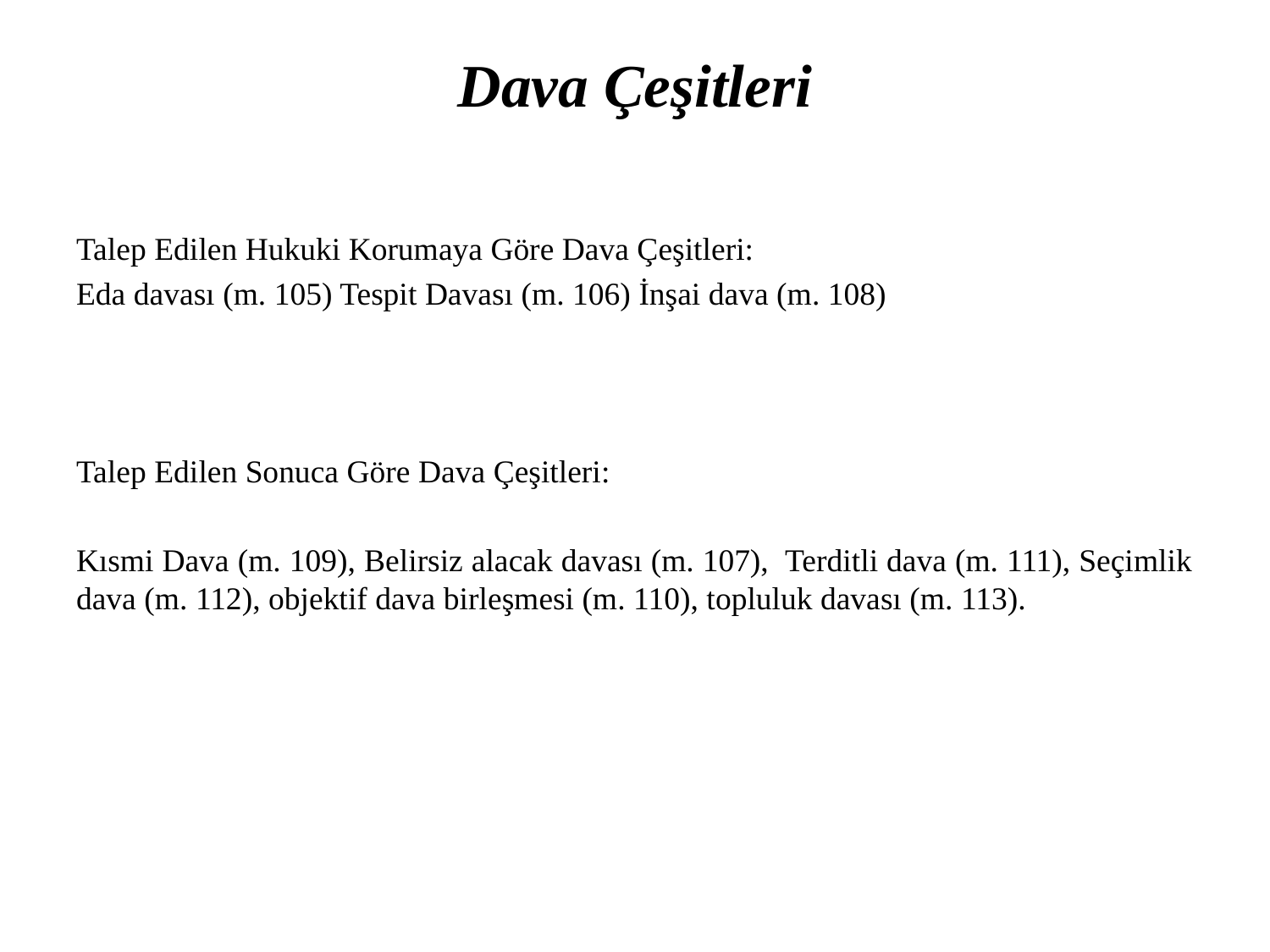

# Dava Çeşitleri
Talep Edilen Hukuki Korumaya Göre Dava Çeşitleri:
Eda davası (m. 105) Tespit Davası (m. 106) İnşai dava (m. 108)

Talep Edilen Sonuca Göre Dava Çeşitleri:

Kısmi Dava (m. 109), Belirsiz alacak davası (m. 107),  Terditli dava (m. 111), Seçimlik dava (m. 112), objektif dava birleşmesi (m. 110), topluluk davası (m. 113).